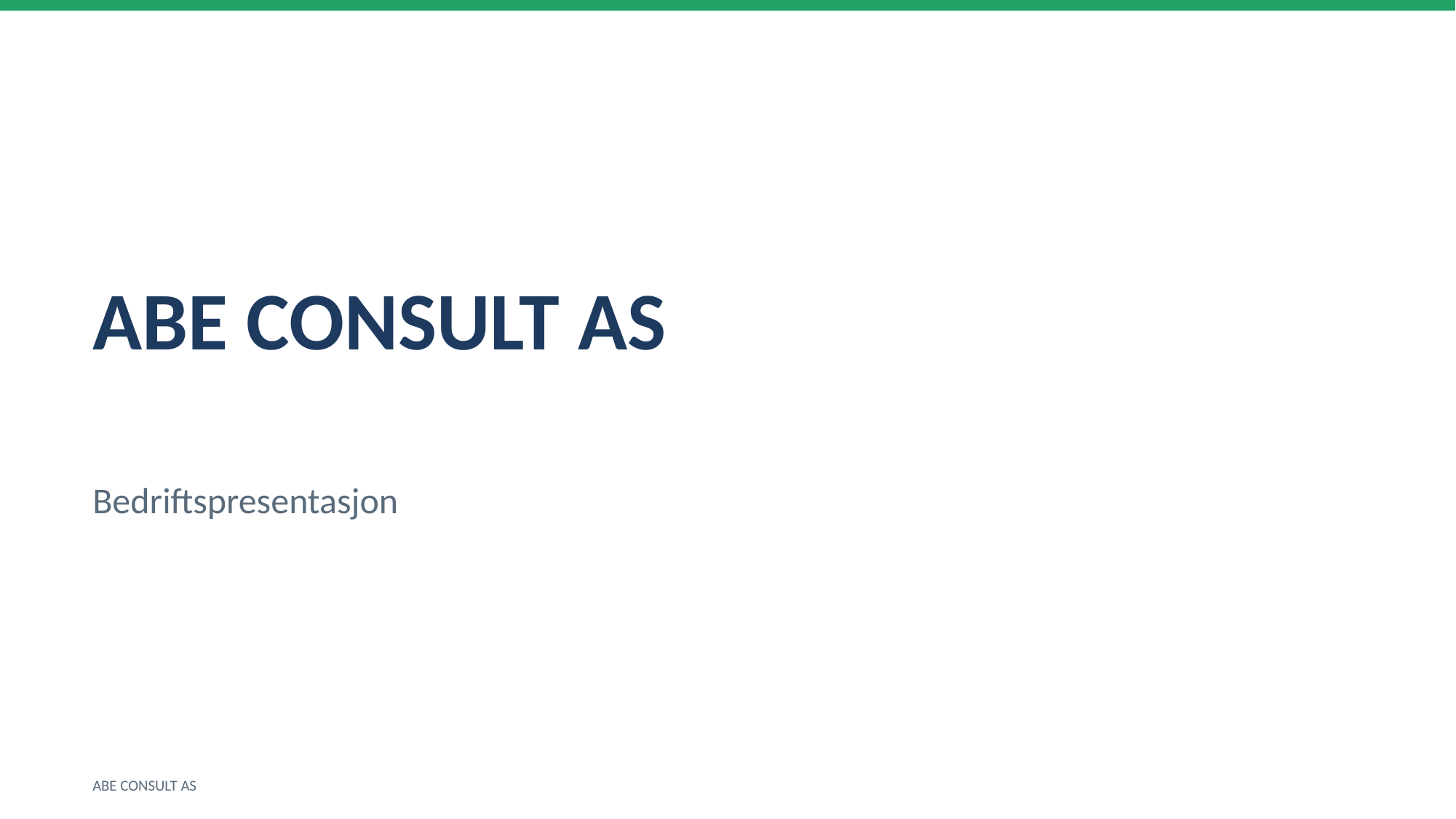

ABE CONSULT AS
Bedriftspresentasjon
ABE CONSULT AS